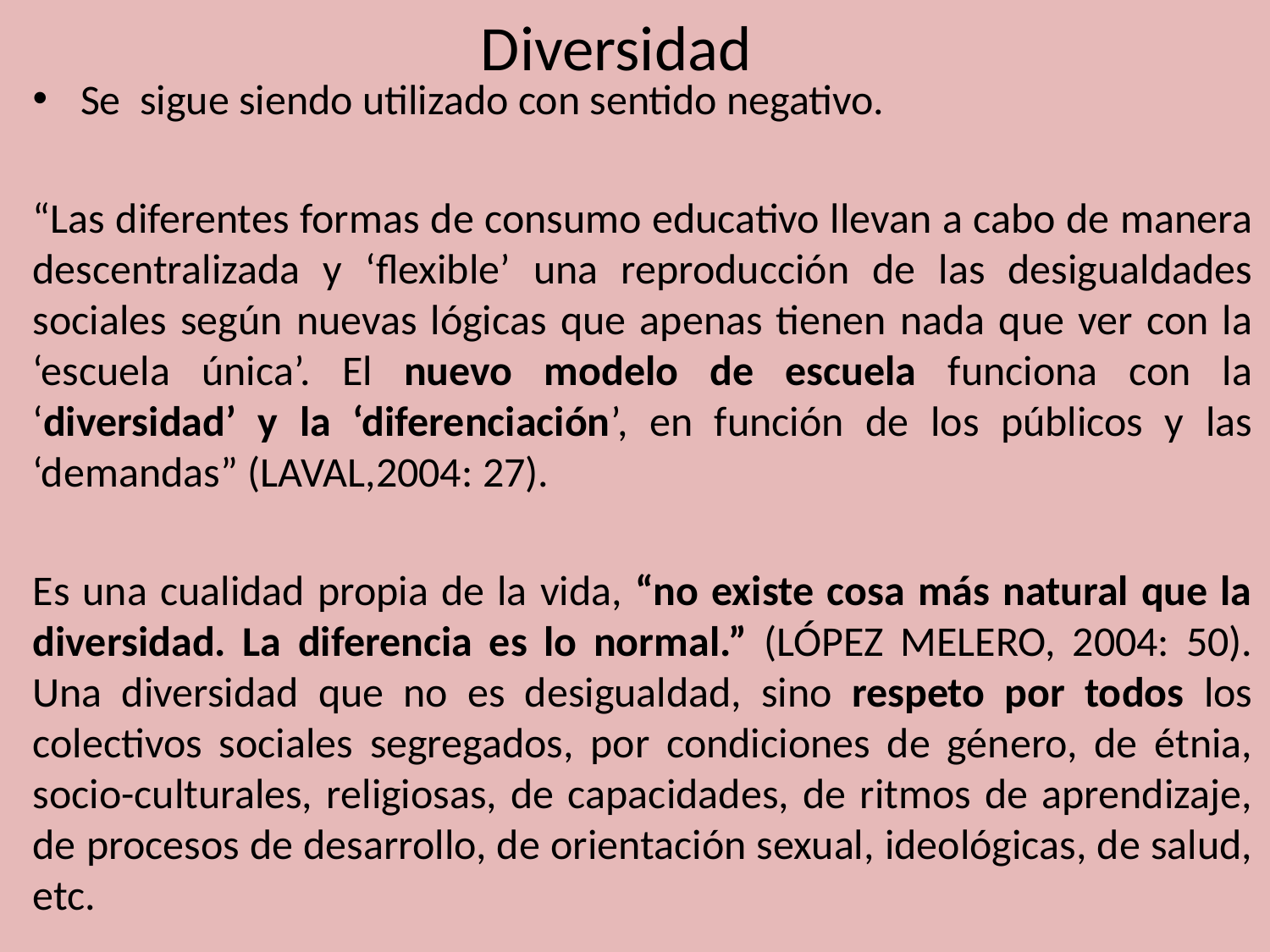

# Diversidad
Se  sigue siendo utilizado con sentido negativo.

“Las diferentes formas de consumo educativo llevan a cabo de manera descentralizada y ‘flexible’ una reproducción de las desigualdades sociales según nuevas lógicas que apenas tienen nada que ver con la ‘escuela única’. El nuevo modelo de escuela funciona con la ‘diversidad’ y la ‘diferenciación’, en función de los públicos y las ‘demandas” (LAVAL,2004: 27).

Es una cualidad propia de la vida, “no existe cosa más natural que la diversidad. La diferencia es lo normal.” (LÓPEZ MELERO, 2004: 50). Una diversidad que no es desigualdad, sino respeto por todos los colectivos sociales segregados, por condiciones de género, de étnia, socio-culturales, religiosas, de capacidades, de ritmos de aprendizaje, de procesos de desarrollo, de orientación sexual, ideológicas, de salud, etc.